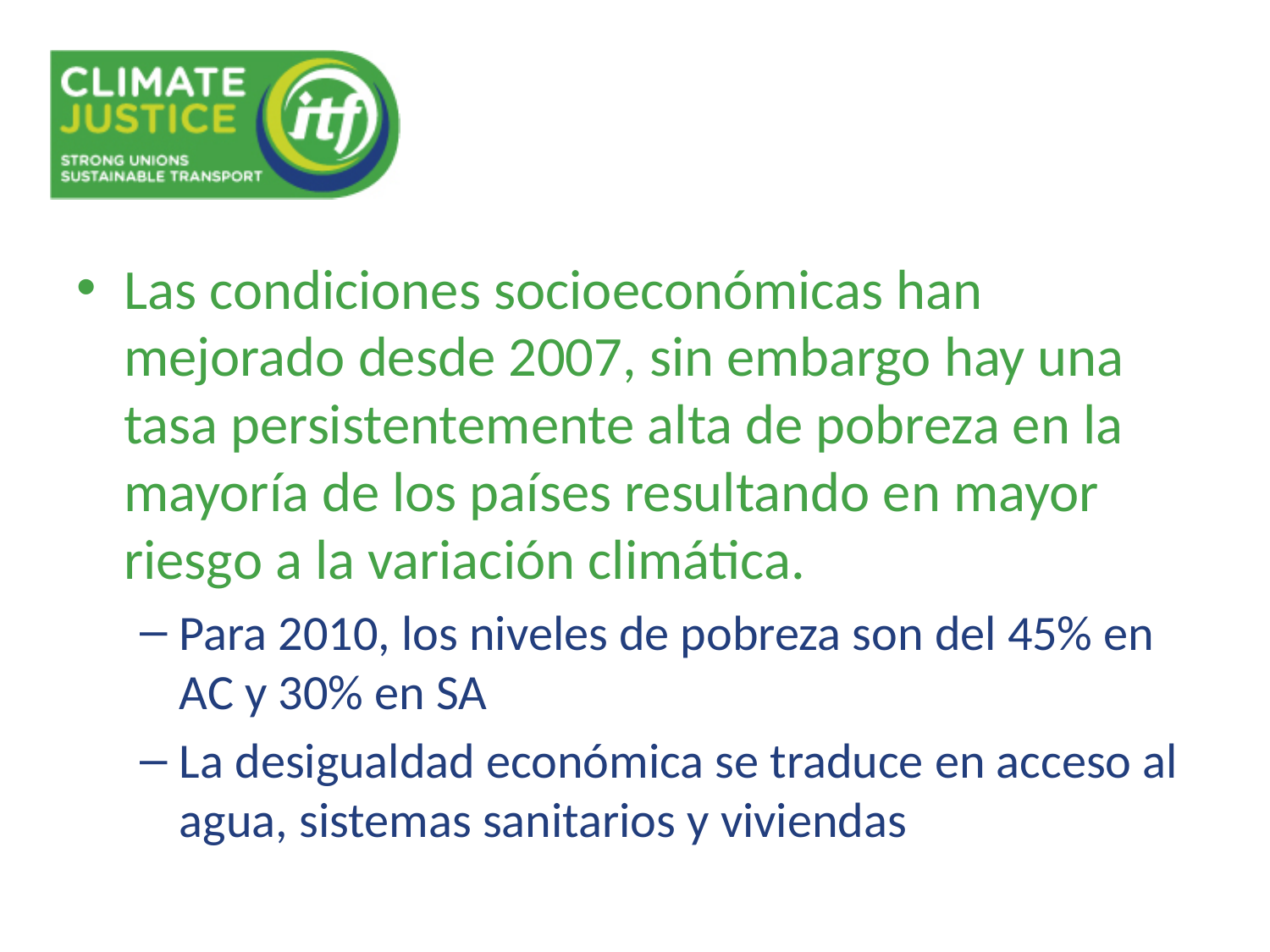

#
Las condiciones socioeconómicas han mejorado desde 2007, sin embargo hay una tasa persistentemente alta de pobreza en la mayoría de los países resultando en mayor riesgo a la variación climática.
Para 2010, los niveles de pobreza son del 45% en AC y 30% en SA
La desigualdad económica se traduce en acceso al agua, sistemas sanitarios y viviendas